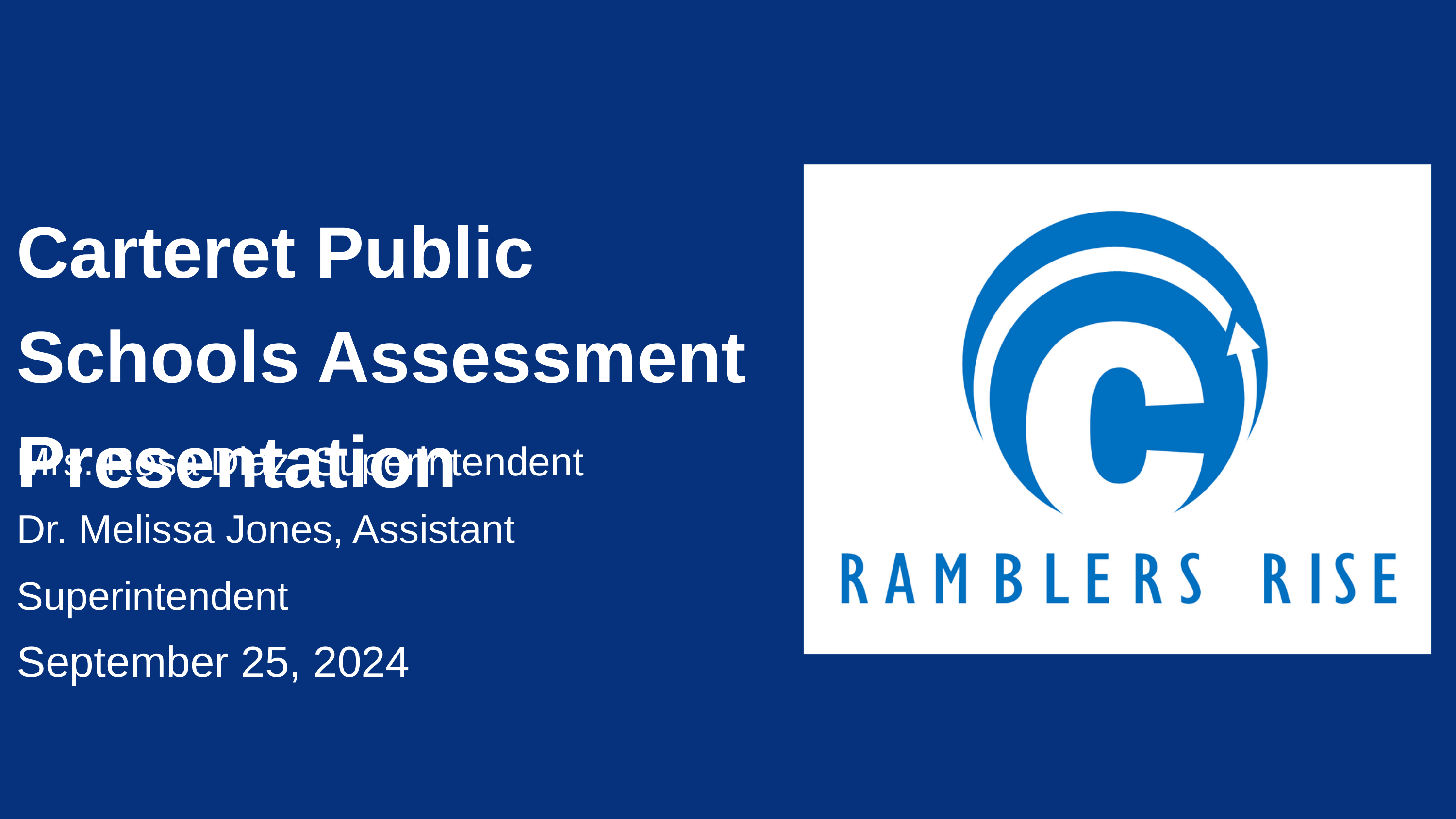

Carteret Public Schools Assessment Presentation
Mrs. Rosa Diaz, Superintendent
Dr. Melissa Jones, Assistant Superintendent

September 25, 2024